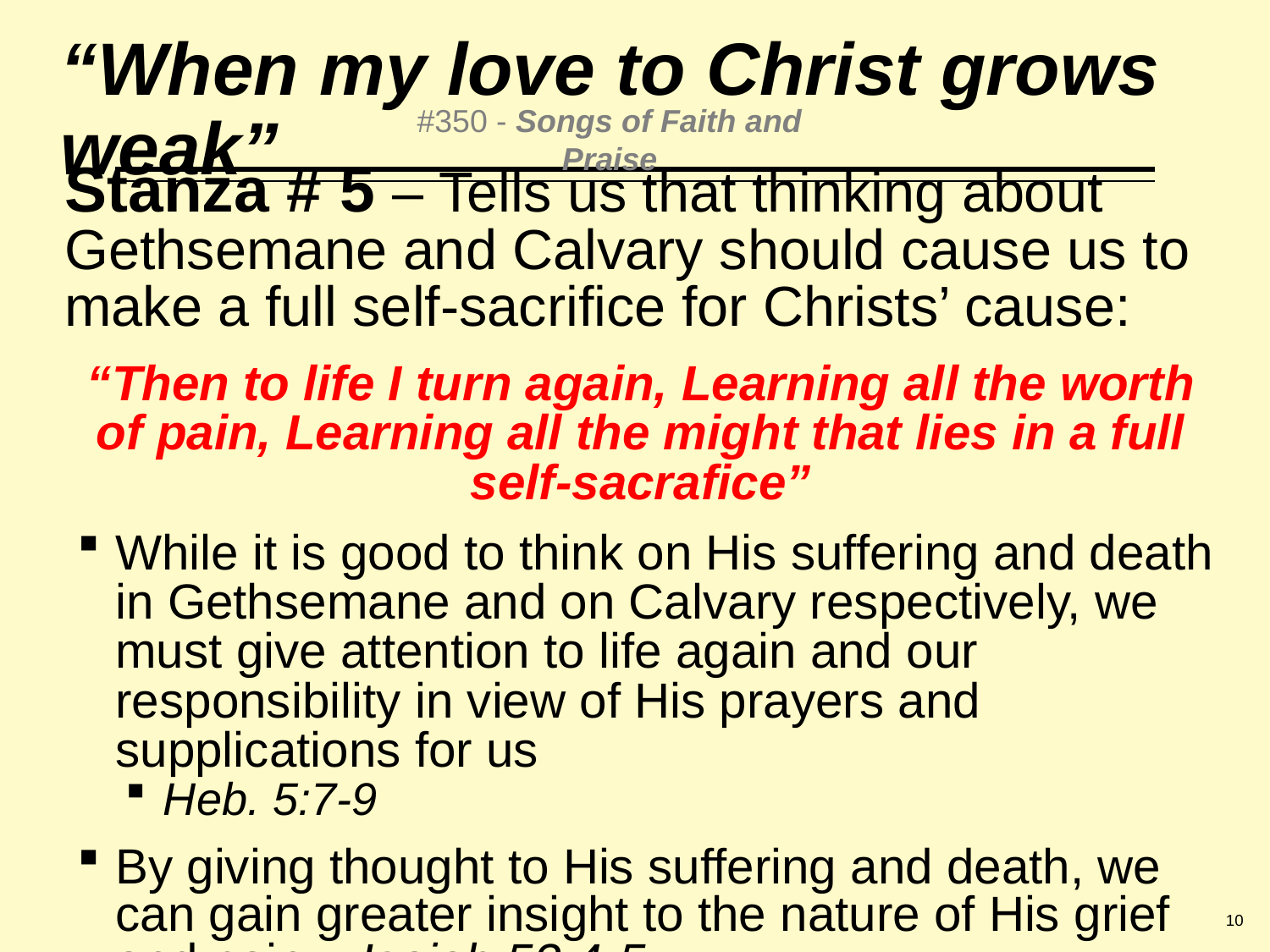

# “When my love to Christ grows weak”
#350 - Songs of Faith and Praise
Stanza # 5 – Tells us that thinking about Gethsemane and Calvary should cause us to make a full self-sacrifice for Christs’ cause:
“Then to life I turn again, Learning all the worth of pain, Learning all the might that lies in a full self-sacrafice”
While it is good to think on His suffering and death in Gethsemane and on Calvary respectively, we must give attention to life again and our responsibility in view of His prayers and supplications for us
Heb. 5:7-9
By giving thought to His suffering and death, we can gain greater insight to the nature of His grief and pain – Isaiah 53:4-5

10